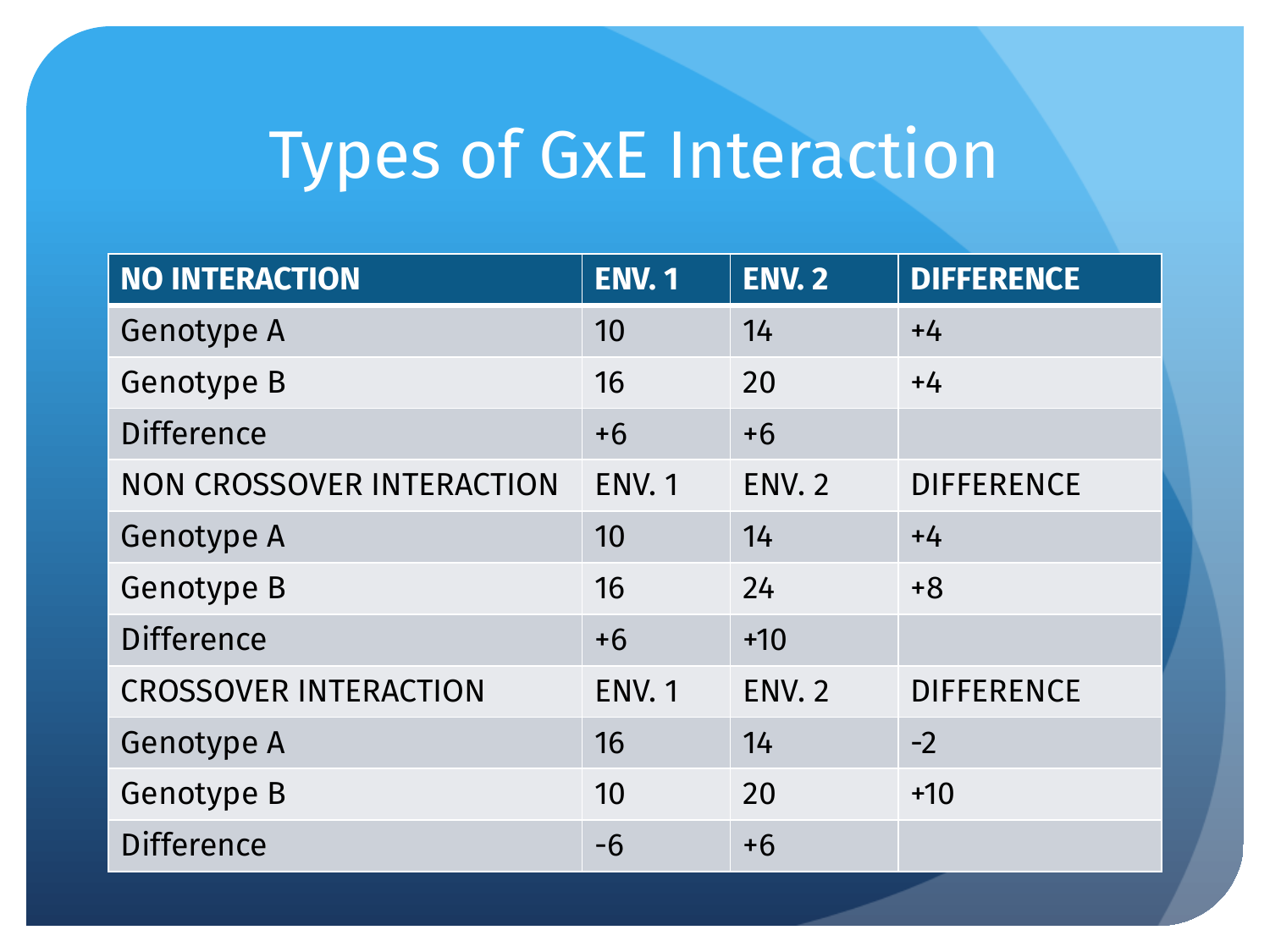

# Types of GxE Interaction
| NO INTERACTION | ENV. 1 | ENV. 2 | DIFFERENCE |
| --- | --- | --- | --- |
| Genotype A | 10 | 14 | +4 |
| Genotype B | 16 | 20 | +4 |
| Difference | +6 | +6 |  |
| NON CROSSOVER INTERACTION | ENV. 1 | ENV. 2 | DIFFERENCE |
| Genotype A | 10 | 14 | +4 |
| Genotype B | 16 | 24 | +8 |
| Difference | +6 | +10 |  |
| CROSSOVER INTERACTION | ENV. 1 | ENV. 2 | DIFFERENCE |
| Genotype A | 16 | 14 | -2 |
| Genotype B | 10 | 20 | +10 |
| Difference | -6 | +6 |  |
Note: that if F = M2/M1 is significant, this means that
σ2GxE is significantly different from zero.